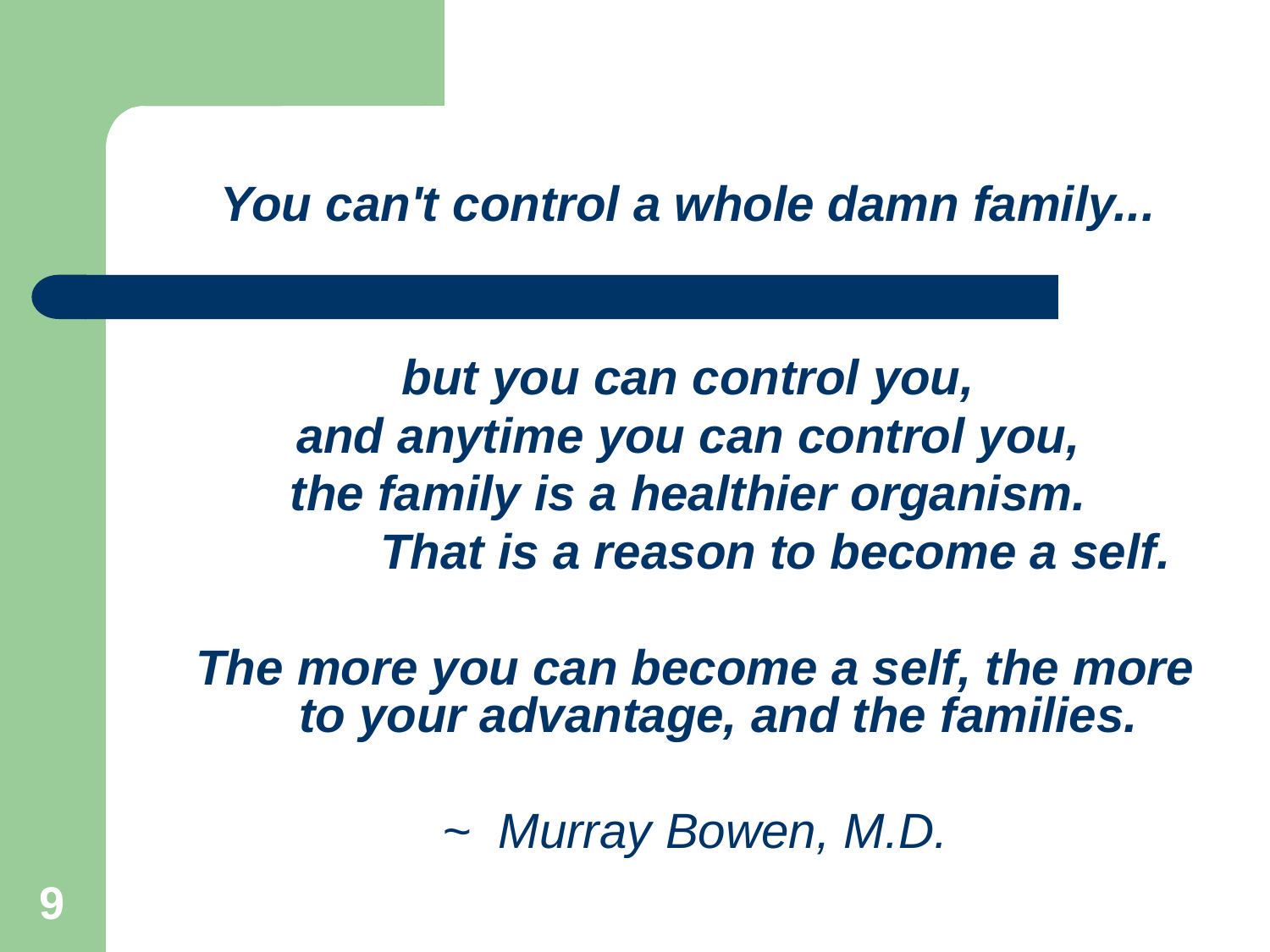

You can't control a whole damn family...

but you can control you,
and anytime you can control you,
the family is a healthier organism.
		That is a reason to become a self.

The more you can become a self, the more to your advantage, and the families.

~  Murray Bowen, M.D.
9